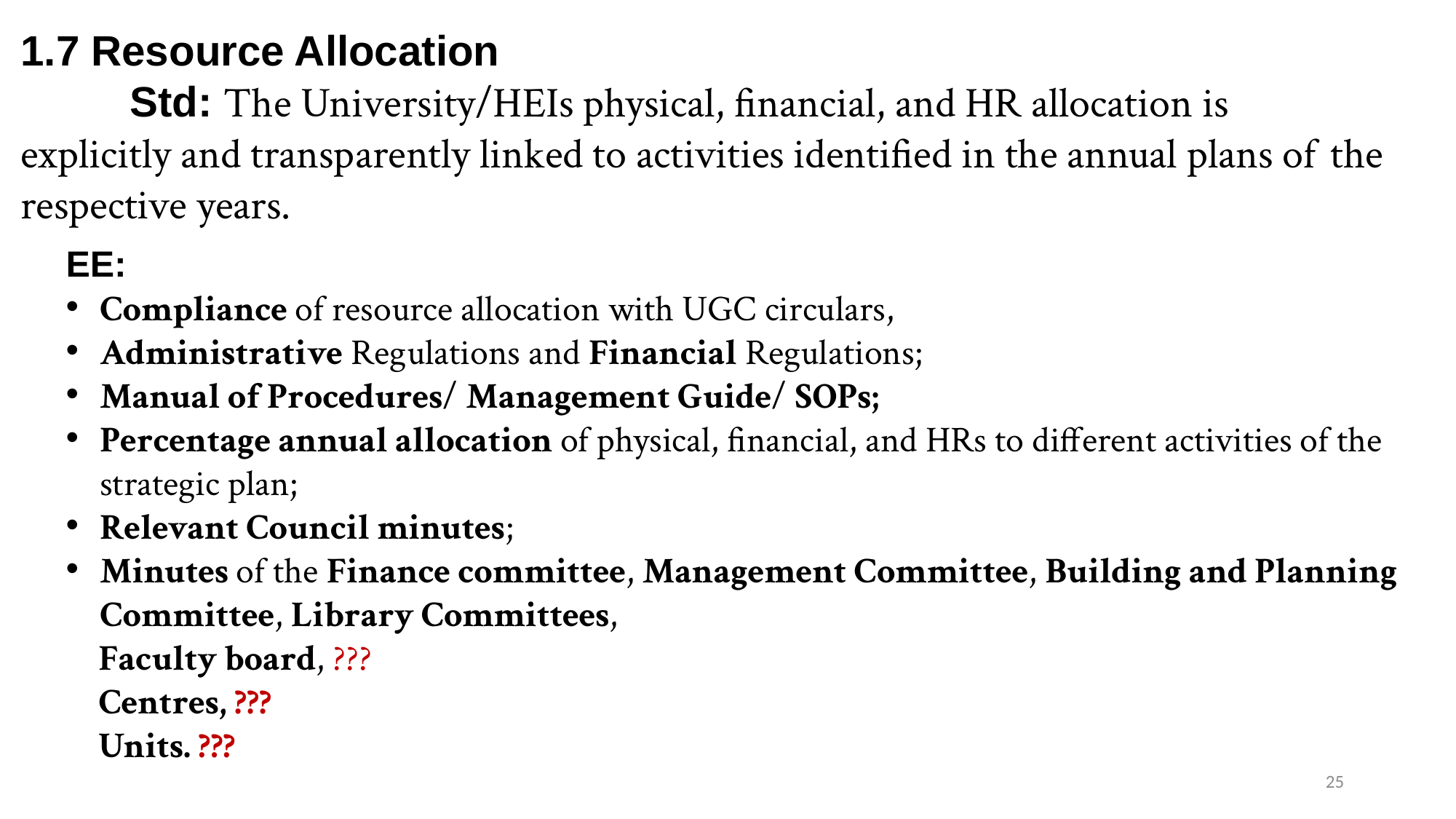

1.7 Resource Allocation
	Std: The University/HEIs physical, financial, and HR allocation is 	explicitly and transparently linked to activities identified in the annual plans of 	the respective years.
EE:
Compliance of resource allocation with UGC circulars,
Administrative Regulations and Financial Regulations;
Manual of Procedures/ Management Guide/ SOPs;
Percentage annual allocation of physical, financial, and HRs to different activities of the strategic plan;
Relevant Council minutes;
Minutes of the Finance committee, Management Committee, Building and Planning Committee, Library Committees,
    Faculty board, ???
    Centres, ???
    Units. ???
25